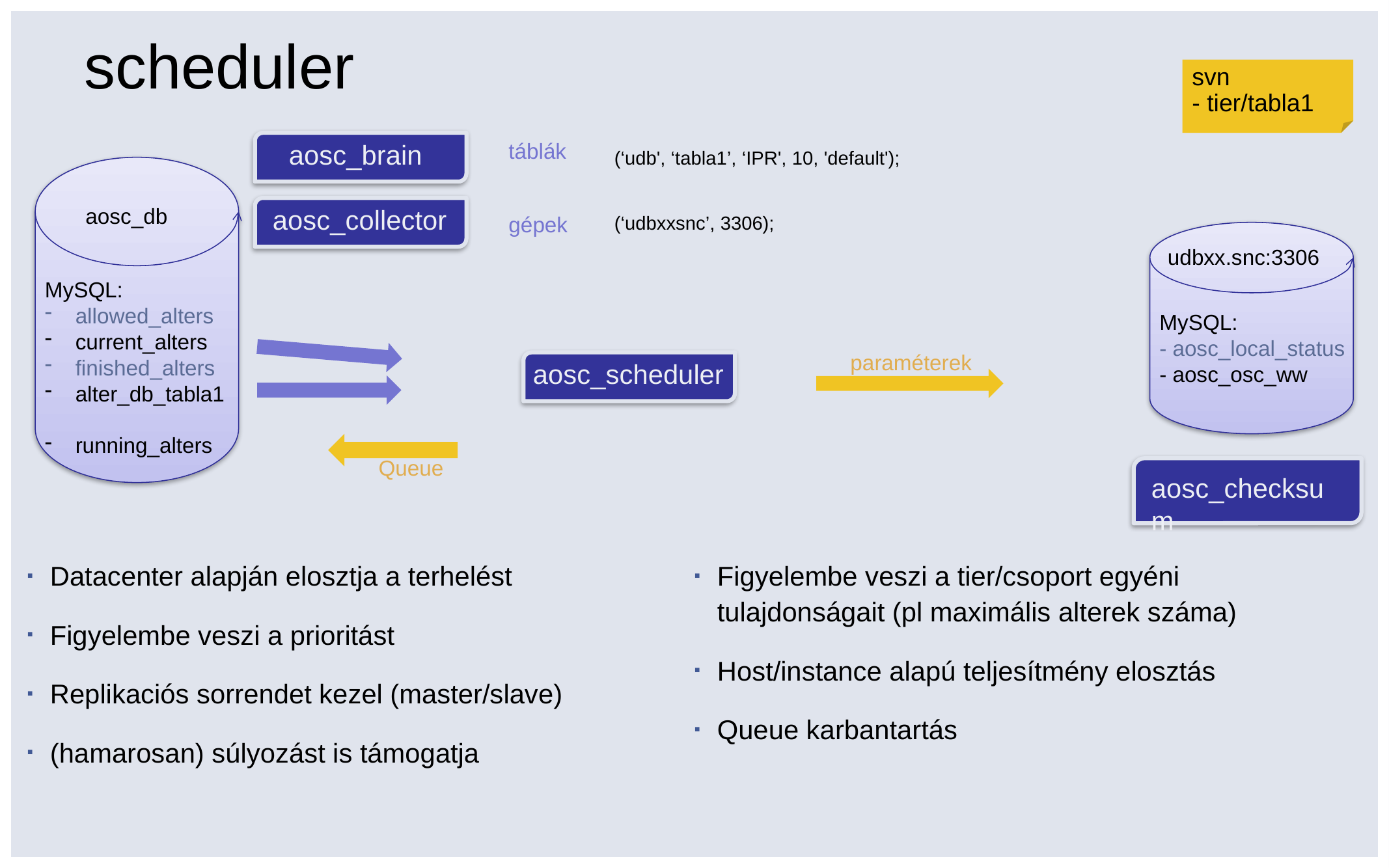

scheduler
svn
- tier/tabla1

aosc_brain

táblák
(‘udb', ‘tabla1’, ‘IPR', 10, 'default');

aosc_db

aosc_collector
gépek
(‘udbxxsnc’, 3306);

udbxx.snc:3306
MySQL:
allowed_alters
current_alters
finished_alters
alter_db_tabla1

running_alters
MySQL:
- aosc_local_status
- aosc_osc_ww

paraméterek

aosc_scheduler

Queue

aosc_checksum
Datacenter alapján elosztja a terhelést
Figyelembe veszi a prioritást
Replikaciós sorrendet kezel (master/slave)
(hamarosan) súlyozást is támogatja

Figyelembe veszi a tier/csoport egyéni tulajdonságait (pl maximális alterek száma)
Host/instance alapú teljesítmény elosztás
Queue karbantartás